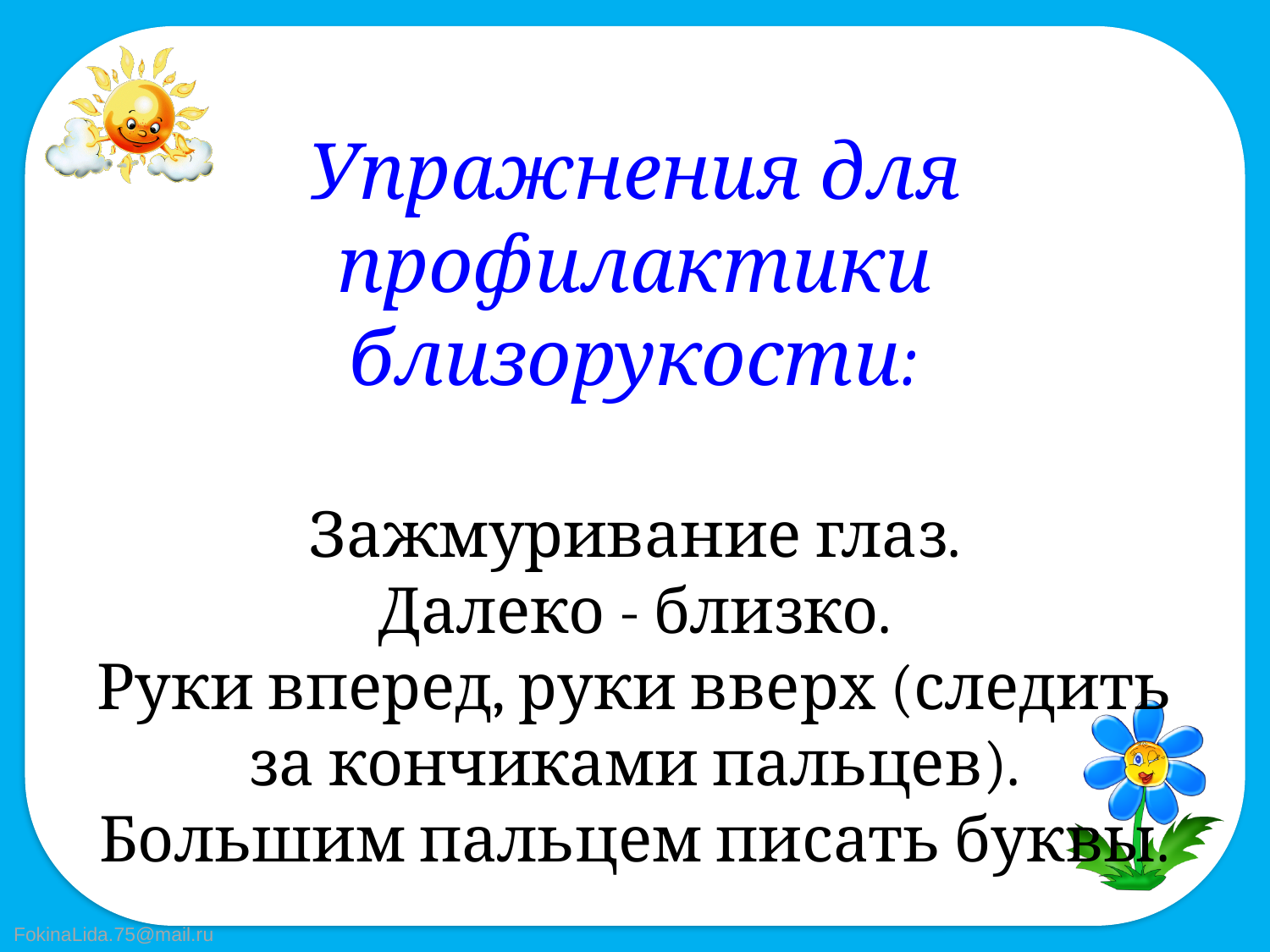

Упражнения для профилактики близорукости:
Зажмуривание глаз.
Далеко - близко.
Руки вперед, руки вверх (следить за кончиками пальцев).
Большим пальцем писать буквы.